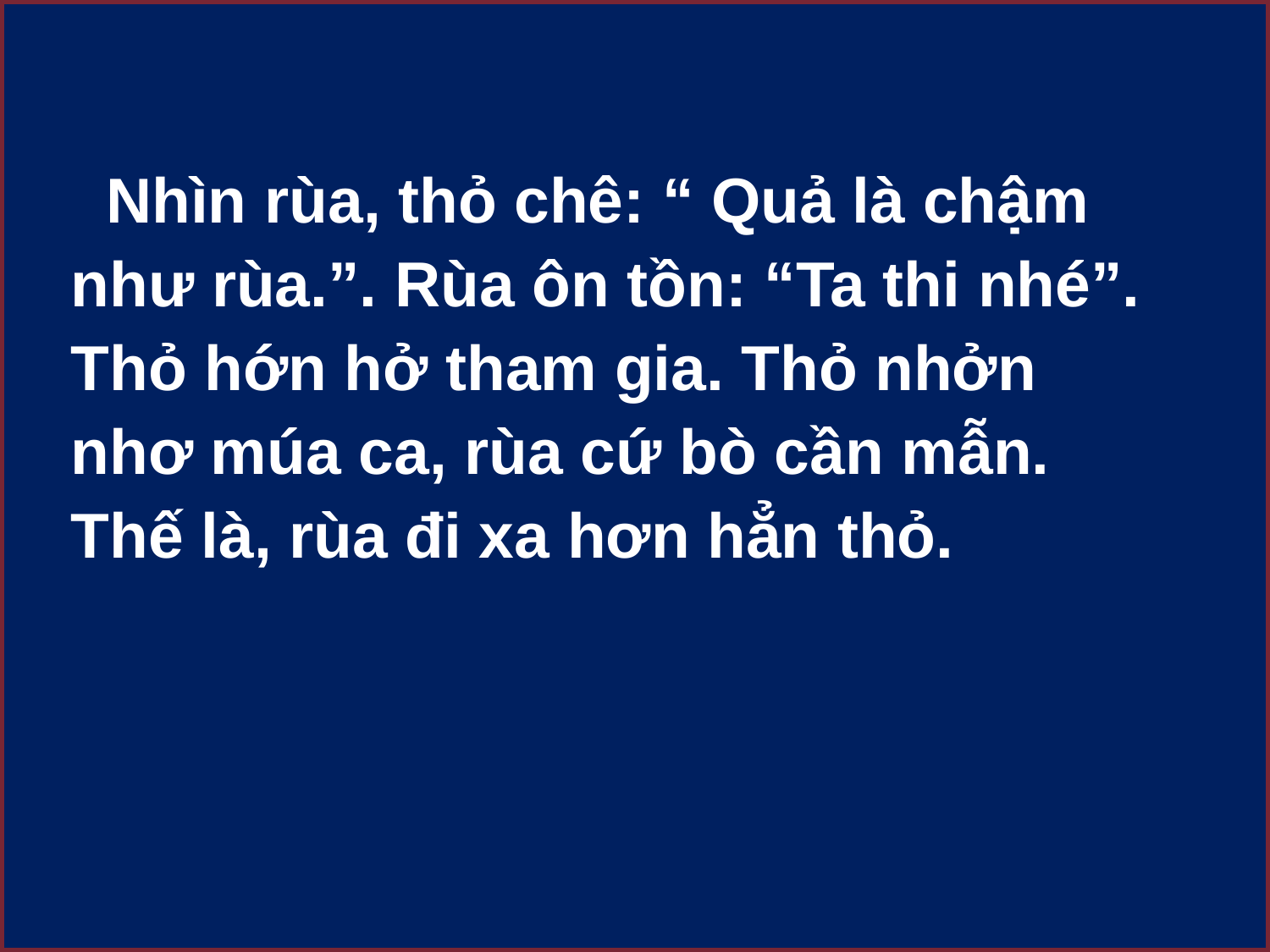

#
Nhìn rùa, thỏ chê: “ Quả là chậm như rùa.”. Rùa ôn tồn: “Ta thi nhé”. Thỏ hớn hở tham gia. Thỏ nhởn nhơ múa ca, rùa cứ bò cần mẫn. Thế là, rùa đi xa hơn hẳn thỏ.